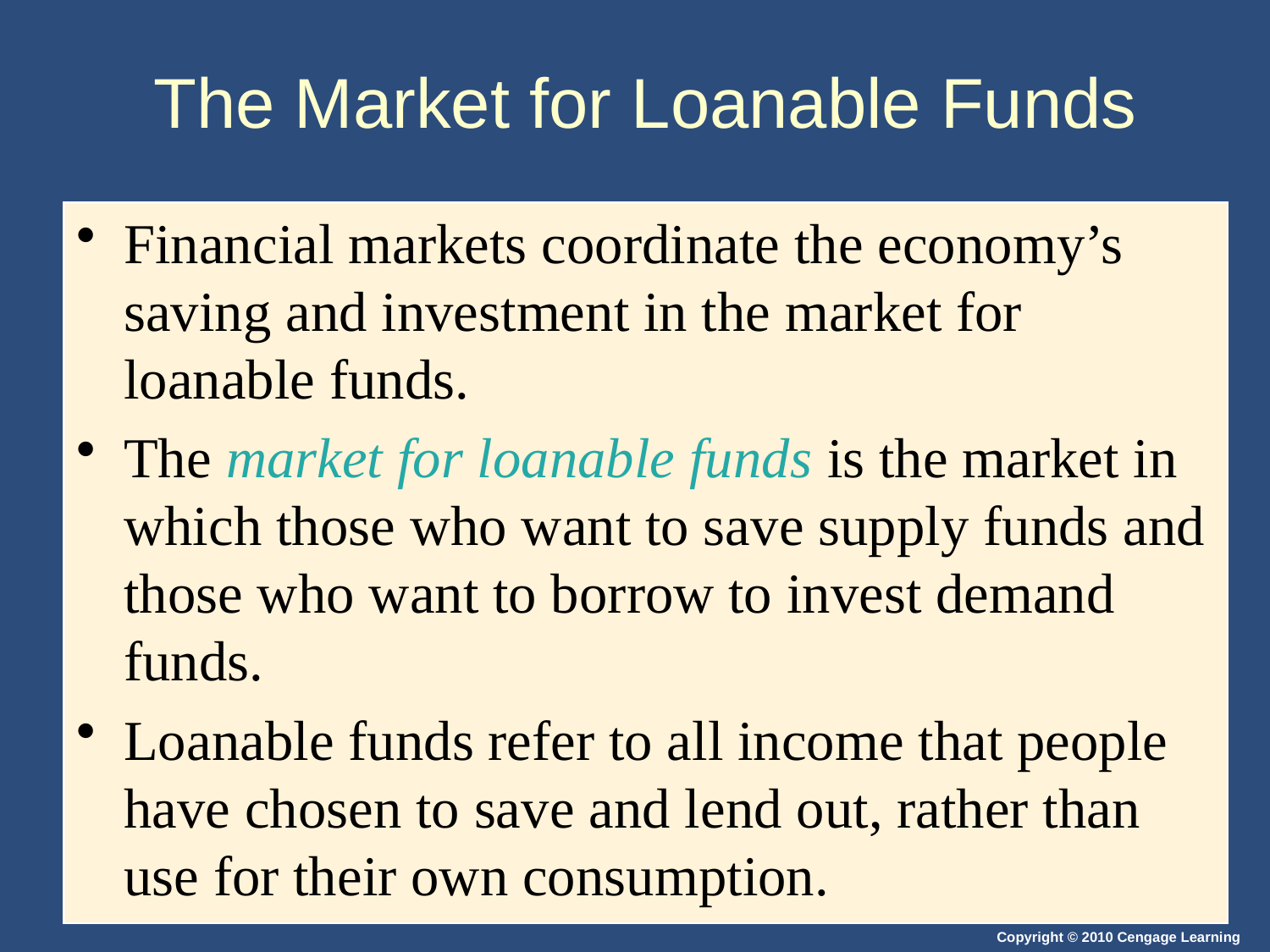

# The Market for Loanable Funds
Financial markets coordinate the economy’s saving and investment in the market for loanable funds.
The market for loanable funds is the market in which those who want to save supply funds and those who want to borrow to invest demand funds.
Loanable funds refer to all income that people have chosen to save and lend out, rather than use for their own consumption.